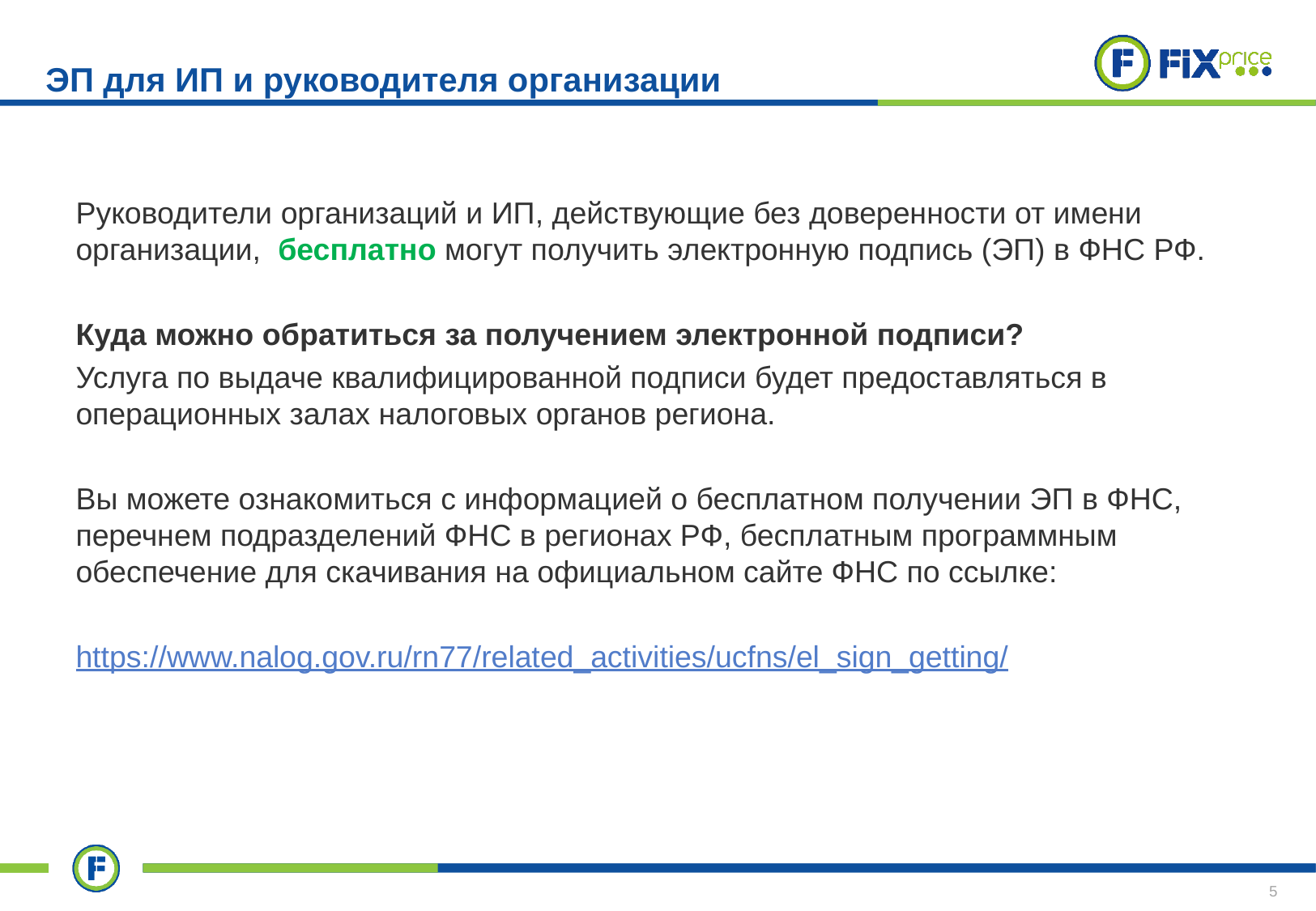

# ЭП для ИП и руководителя организации

Руководители организаций и ИП, действующие без доверенности от имени организации,  бесплатно могут получить электронную подпись (ЭП) в ФНС РФ.

Куда можно обратиться за получением электронной подписи?
Услуга по выдаче квалифицированной подписи будет предоставляться в операционных залах налоговых органов региона.

Вы можете ознакомиться с информацией о бесплатном получении ЭП в ФНС, перечнем подразделений ФНС в регионах РФ, бесплатным программным обеспечение для скачивания на официальном сайте ФНС по ссылке:

https://www.nalog.gov.ru/rn77/related_activities/ucfns/el_sign_getting/
5